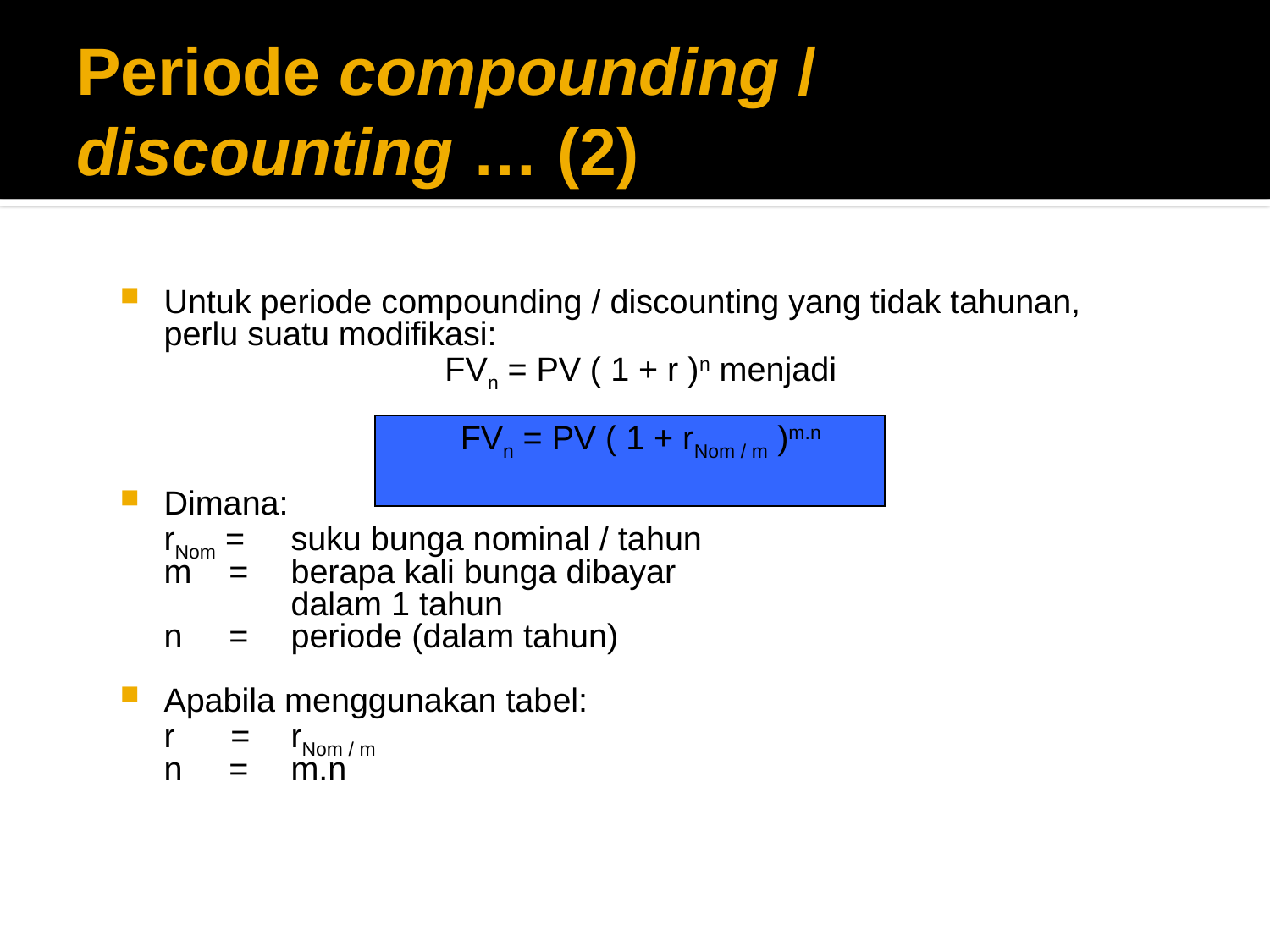

# Periode compounding / discounting … (2)
Untuk periode compounding / discounting yang tidak tahunan, perlu suatu modifikasi:
FVn = PV ( 1 + r )n menjadi

FVn = PV ( 1 + rNom / m )m.n

Dimana:
	rNom = 	suku bunga nominal / tahun
	m    = 	berapa kali bunga dibayar 				dalam 1 tahun
	n     =	periode (dalam tahun)

Apabila menggunakan tabel:
	r      =	rNom / m
	n     =	m.n